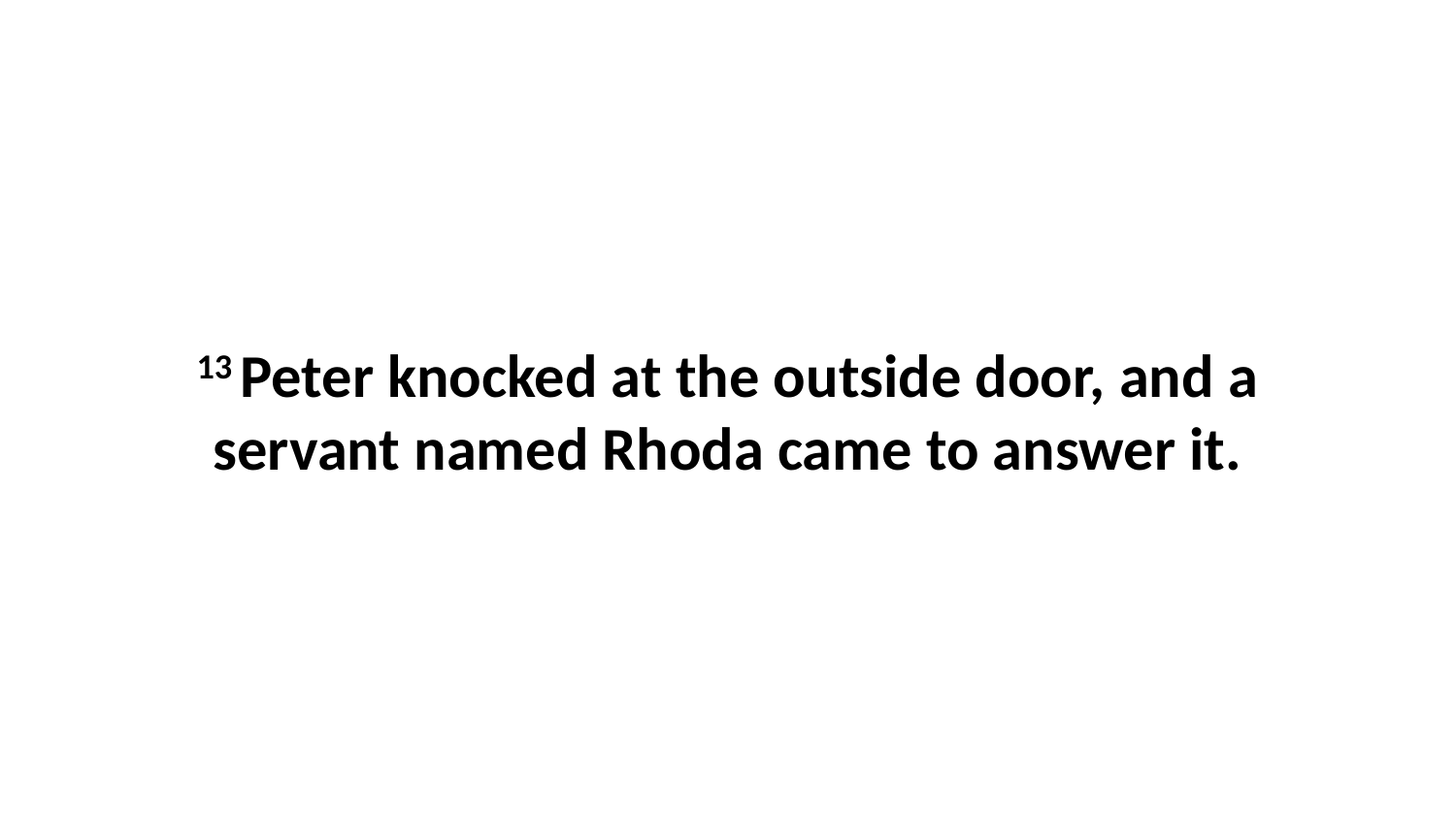

13 Peter knocked at the outside door, and a servant named Rhoda came to answer it.